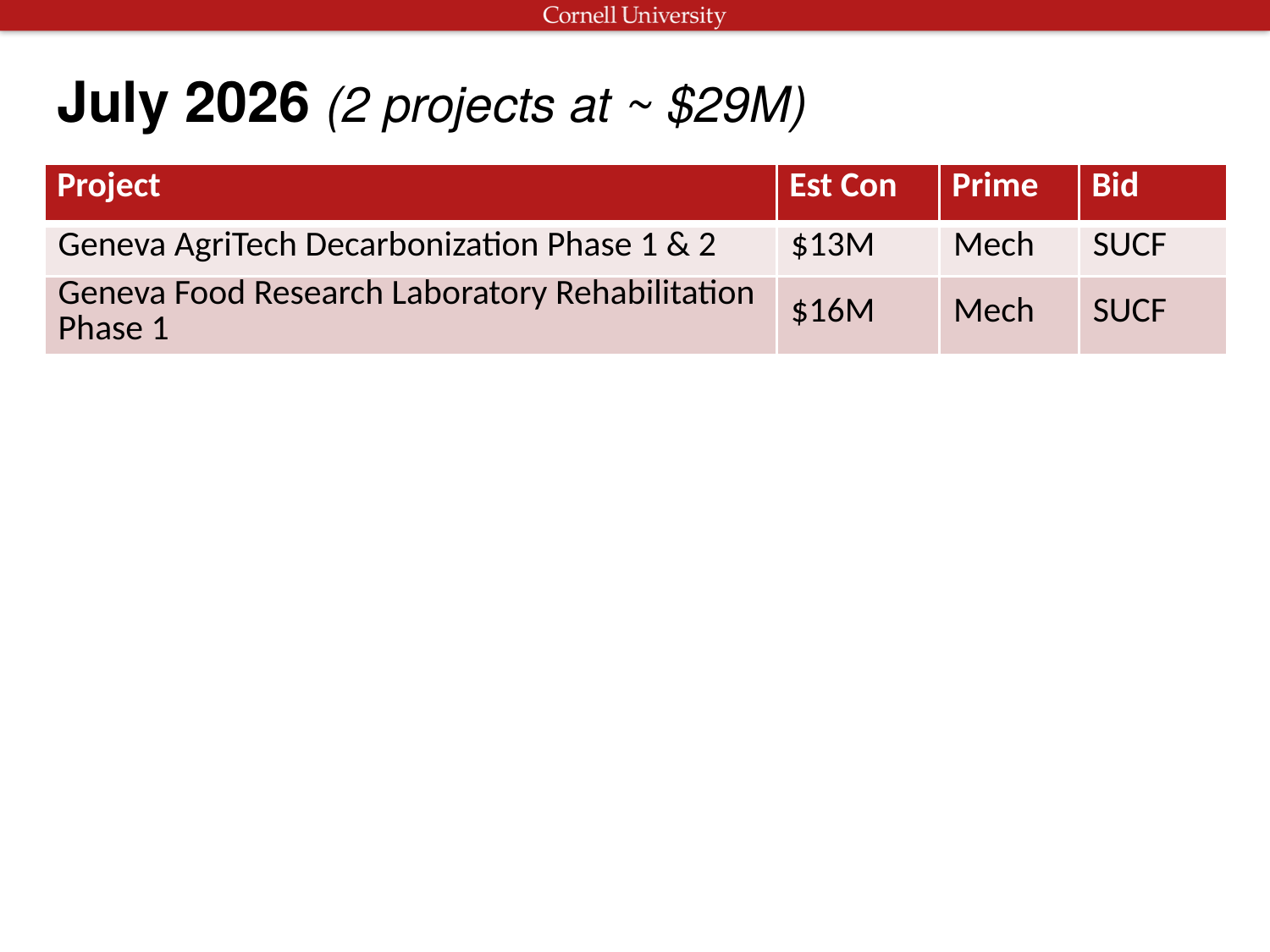

July 2026 (2 projects at ~ $29M)
| Project | Est Con | Prime | Bid |
| --- | --- | --- | --- |
| Geneva AgriTech Decarbonization Phase 1 & 2 | $13M | Mech | SUCF |
| Geneva Food Research Laboratory Rehabilitation Phase 1 | $16M | Mech | SUCF |